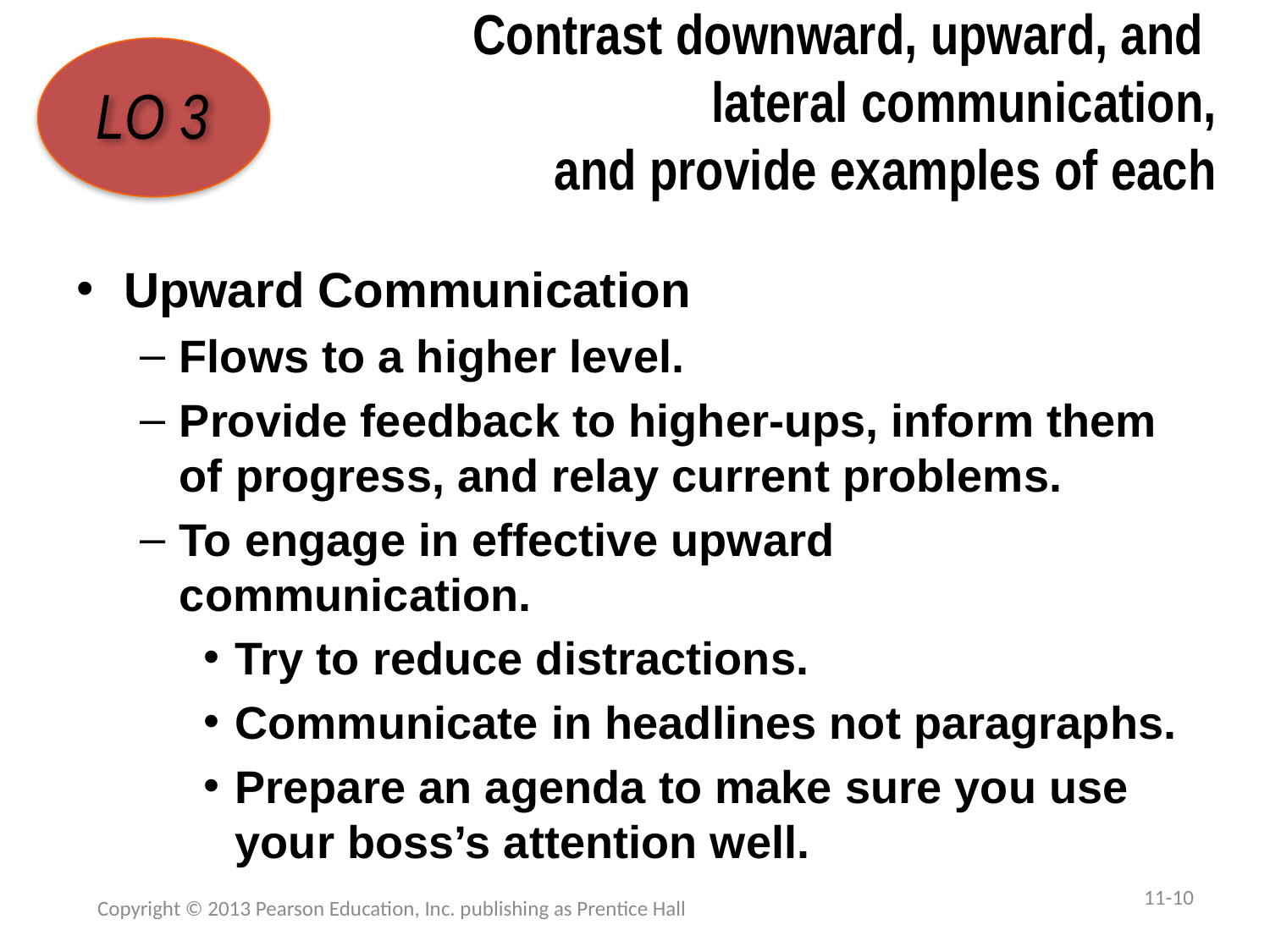

# Contrast downward, upward, and  lateral communication, and provide examples of each

LO 3
Upward Communication
Flows to a higher level.
Provide feedback to higher-ups, inform them of progress, and relay current problems.
To engage in effective upward communication.
Try to reduce distractions.
Communicate in headlines not paragraphs.
Prepare an agenda to make sure you use your boss’s attention well.

11-10
Copyright © 2013 Pearson Education, Inc. publishing as Prentice Hall